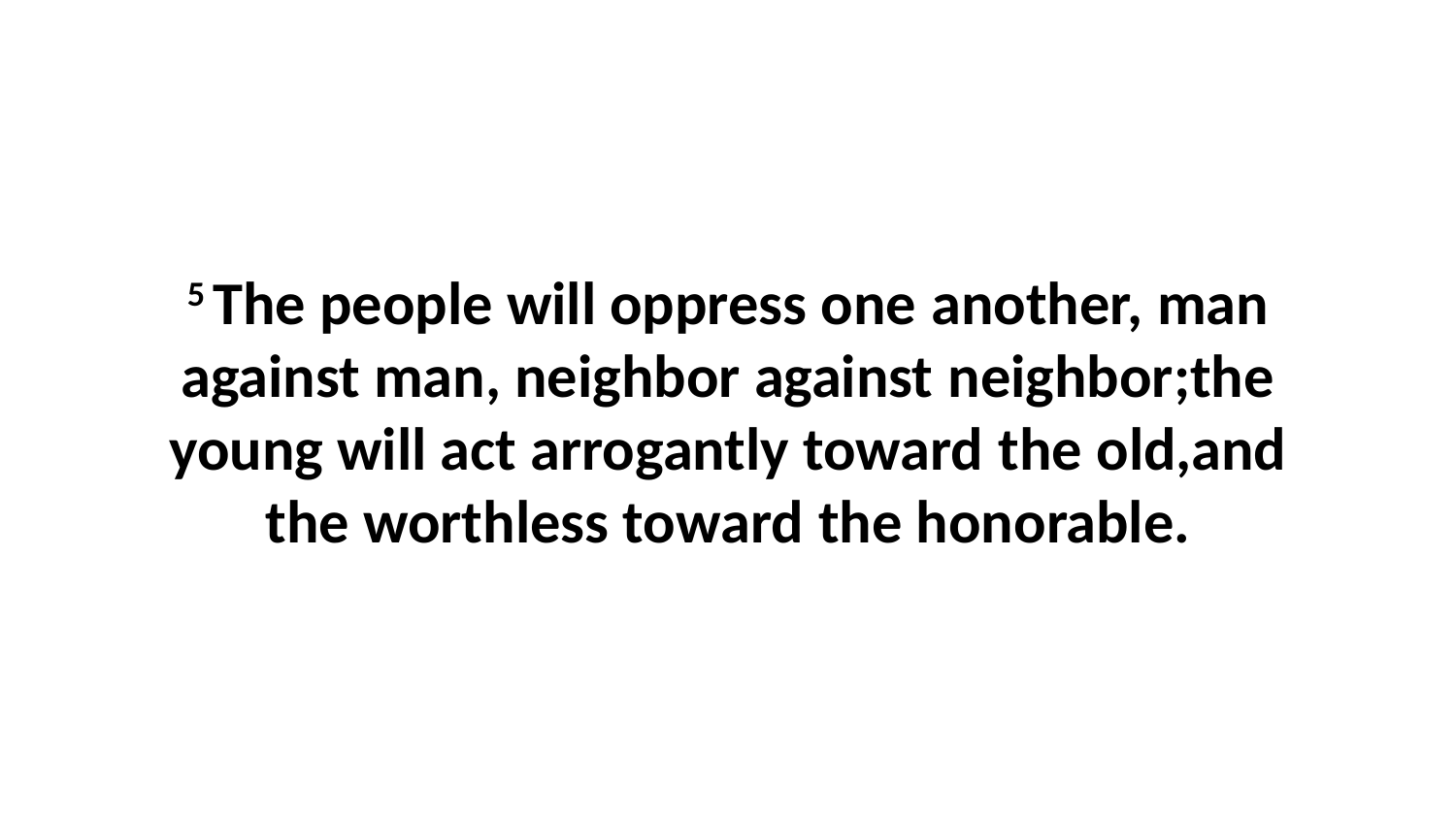

5 The people will oppress one another, man against man, neighbor against neighbor;the young will act arrogantly toward the old,and the worthless toward the honorable.